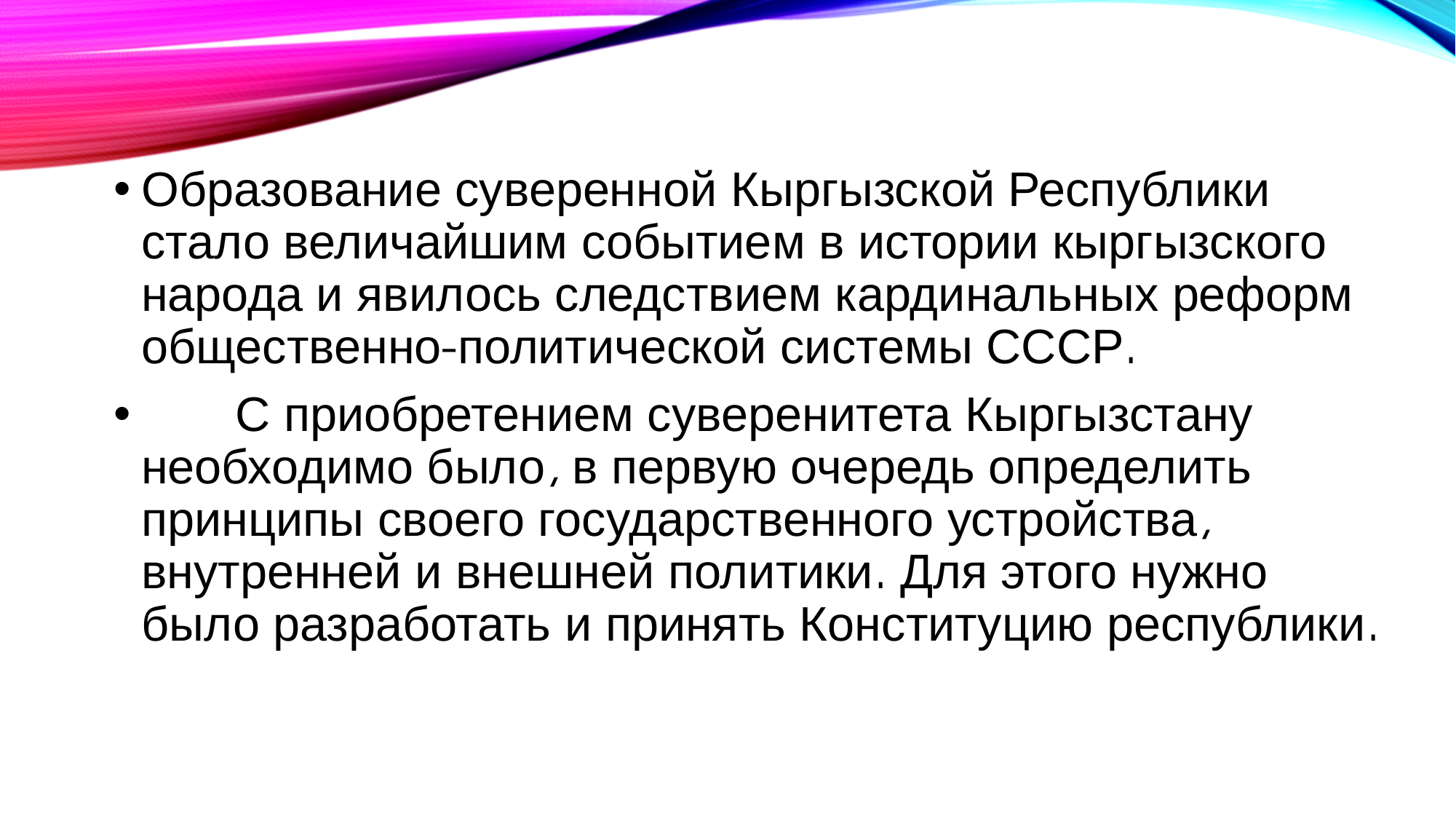

Образование суверенной Кыргызской Республики стало величайшим событием в истории кыргызского народа и явилось следствием кардинальных реформ общественно-политической системы СССР.
       С приобретением суверенитета Кыргызстану необходимо было, в первую очередь определить принципы своего государственного устройства, внутренней и внешней политики. Для этого нужно было разработать и принять Конституцию республики.